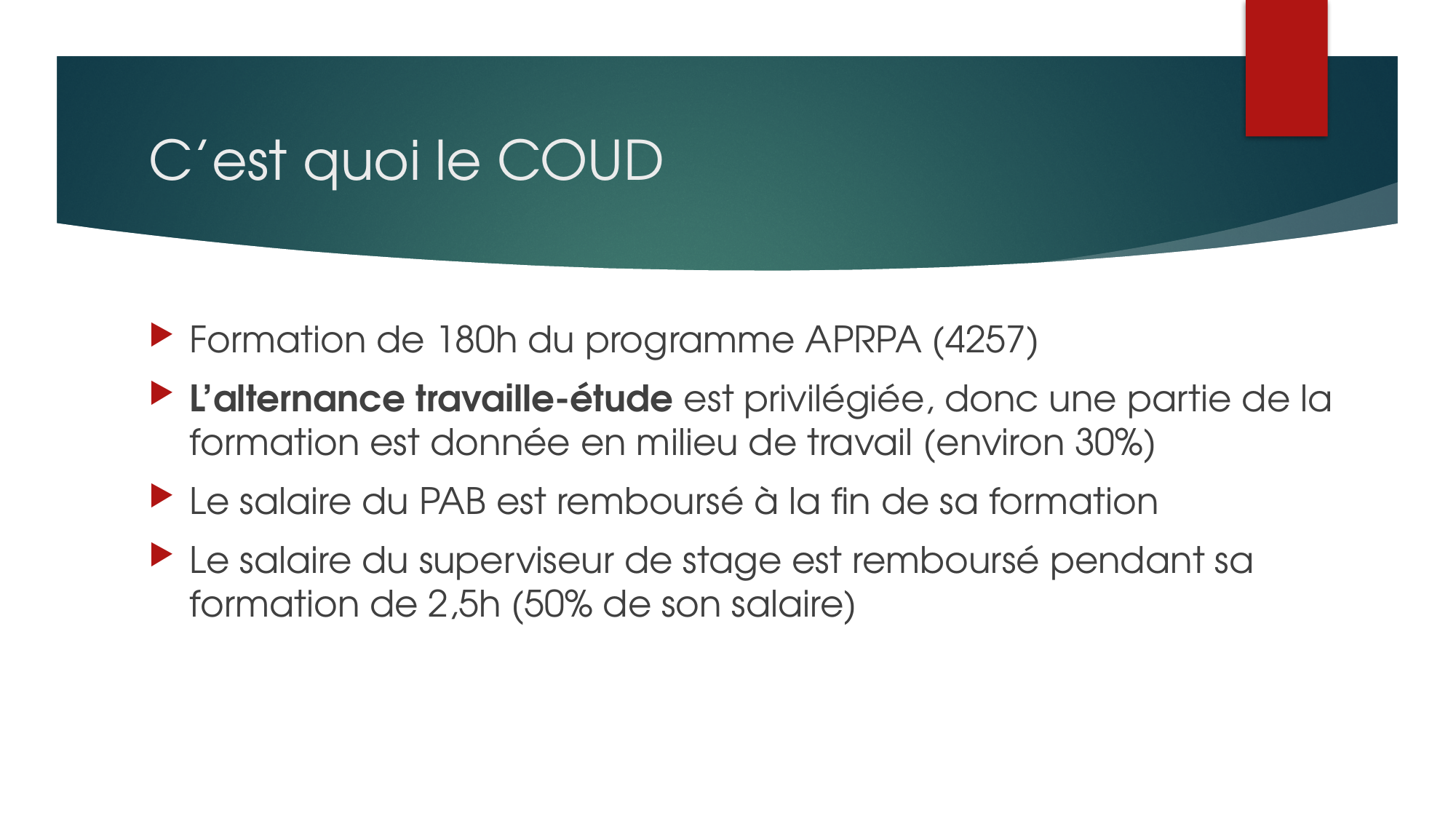

# C’est quoi le COUD
Formation de 180h du programme APRPA (4257)
L’alternance travaille-étude est privilégiée, donc une partie de la formation est donnée en milieu de travail (environ 30%)
Le salaire du PAB est remboursé à la fin de sa formation
Le salaire du superviseur de stage est remboursé pendant sa formation de 2,5h (50% de son salaire)